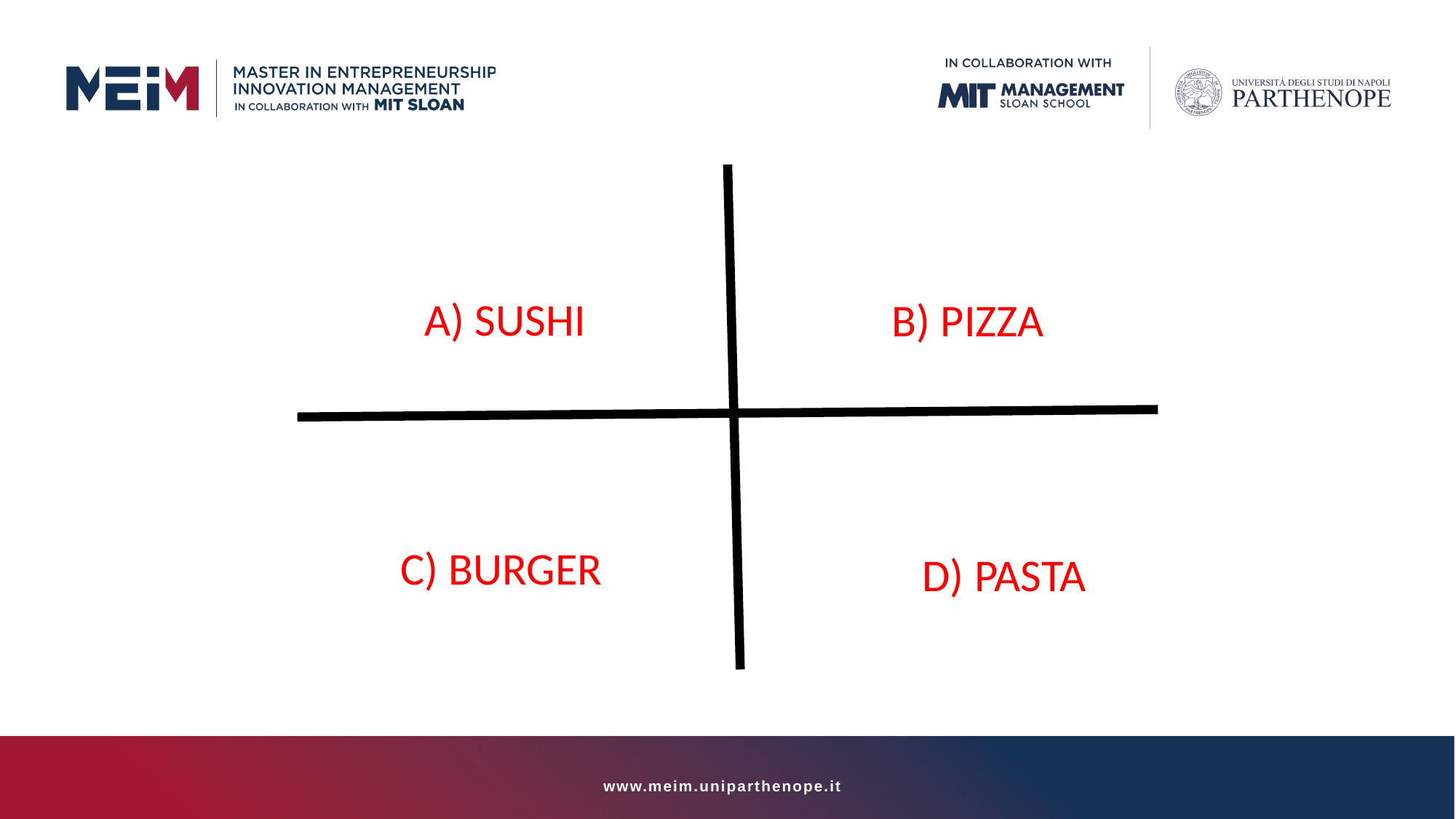

A) SUSHI
B) PIZZA
C) BURGER
D) PASTA